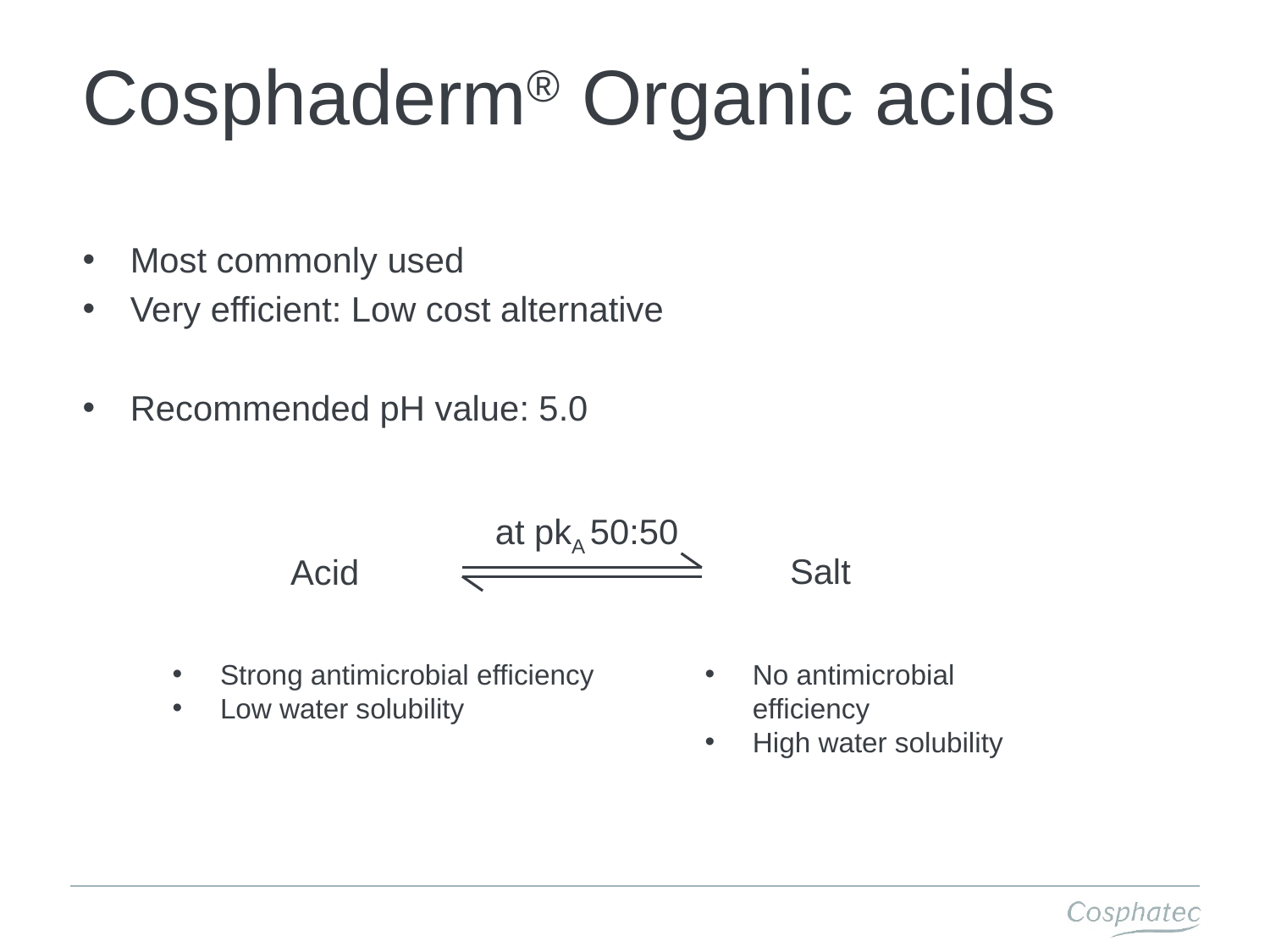

# Cosphaderm® Organic acids
Most commonly used
Very efficient: Low cost alternative

Recommended pH value: 5.0

at pkA 50:50
Salt
Acid
No antimicrobial efficiency
High water solubility
Strong antimicrobial efficiency
Low water solubility